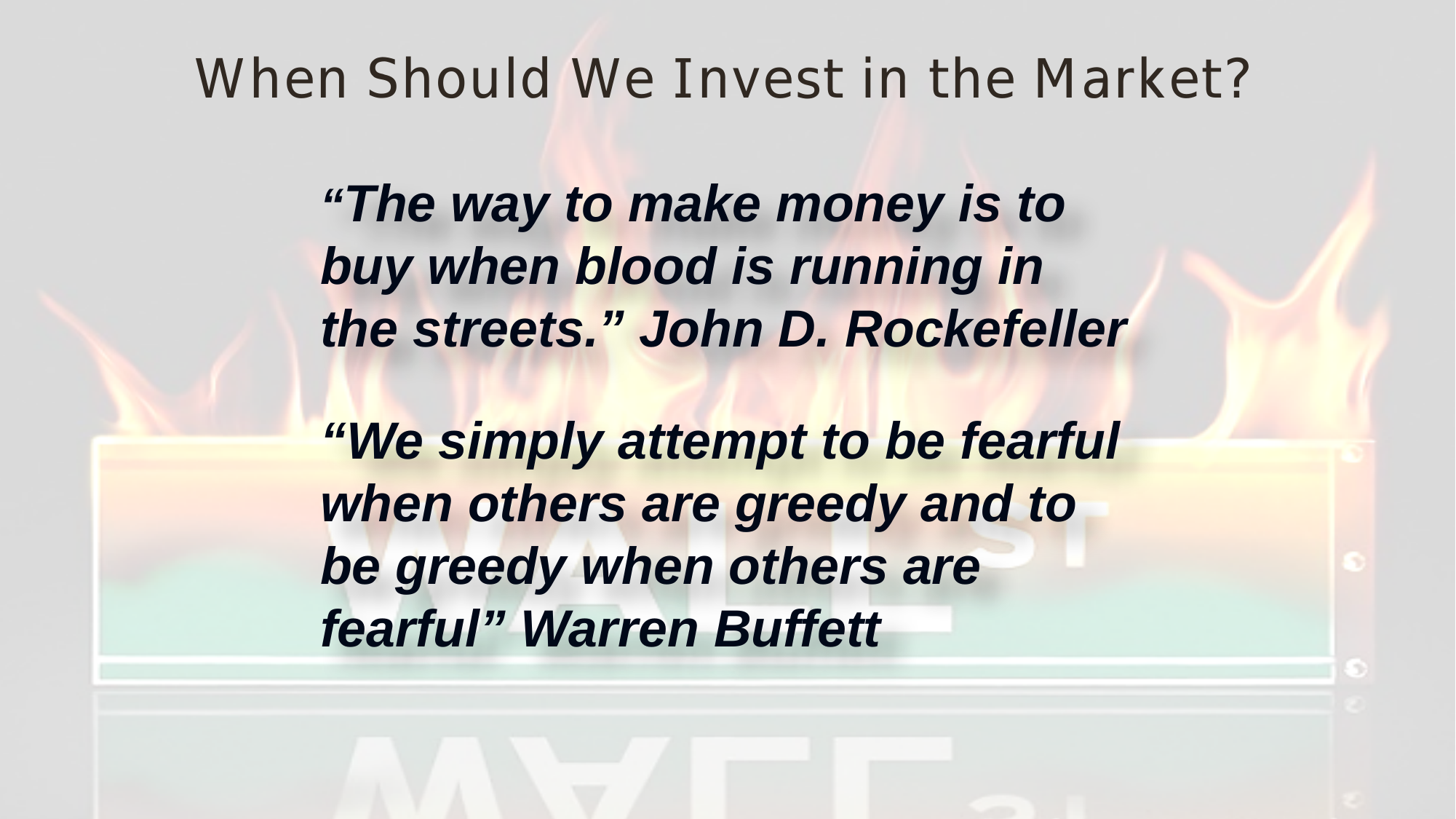

# When Should We Invest in the Market?
“The way to make money is to buy when blood is running in the streets.” John D. Rockefeller

“We simply attempt to be fearful when others are greedy and to be greedy when others are fearful” Warren Buffett